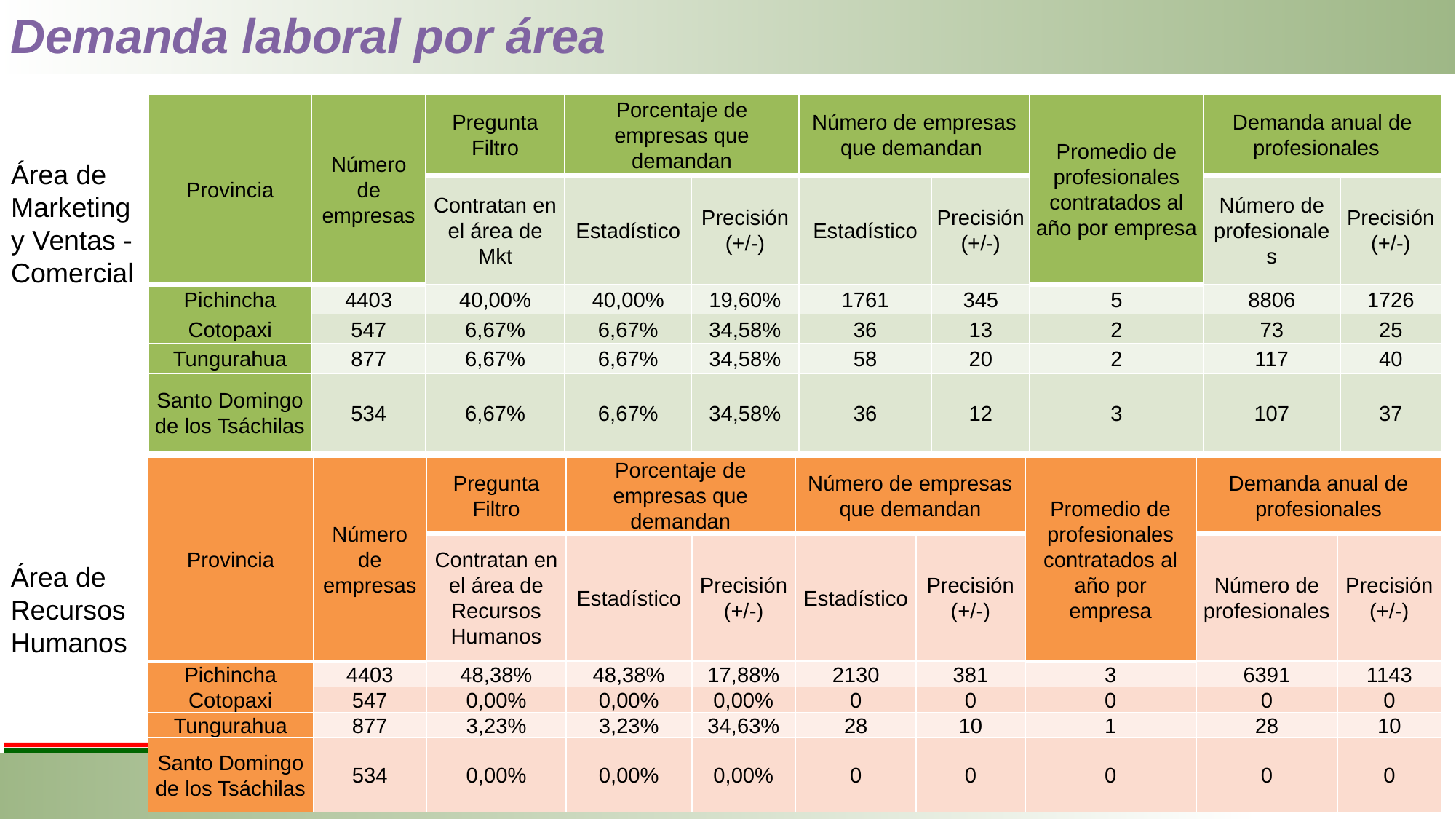

# Demanda laboral por área
| Provincia | Número de empresas | Pregunta Filtro | Porcentaje de empresas que demandan |  | Número de empresas que demandan |  | Promedio de profesionales contratados al año por empresa | Demanda anual de profesionales |  |
| --- | --- | --- | --- | --- | --- | --- | --- | --- | --- |
|  |  | Contratan en el área de Mkt | Estadístico | Precisión (+/-) | Estadístico | Precisión (+/-) |  | Número de profesionales | Precisión (+/-) |
| Pichincha | 4403 | 40,00% | 40,00% | 19,60% | 1761 | 345 | 5 | 8806 | 1726 |
| Cotopaxi | 547 | 6,67% | 6,67% | 34,58% | 36 | 13 | 2 | 73 | 25 |
| Tungurahua | 877 | 6,67% | 6,67% | 34,58% | 58 | 20 | 2 | 117 | 40 |
| Santo Domingo de los Tsáchilas | 534 | 6,67% | 6,67% | 34,58% | 36 | 12 | 3 | 107 | 37 |
Área de Marketing y Ventas - Comercial
| Provincia | Número de empresas | Pregunta Filtro | Porcentaje de empresas que demandan |  | Número de empresas que demandan |  | Promedio de profesionales contratados al año por empresa | Demanda anual de profesionales |  |
| --- | --- | --- | --- | --- | --- | --- | --- | --- | --- |
|  |  | Contratan en el área de Recursos Humanos | Estadístico | Precisión (+/-) | Estadístico | Precisión (+/-) |  | Número de profesionales | Precisión (+/-) |
| Pichincha | 4403 | 48,38% | 48,38% | 17,88% | 2130 | 381 | 3 | 6391 | 1143 |
| Cotopaxi | 547 | 0,00% | 0,00% | 0,00% | 0 | 0 | 0 | 0 | 0 |
| Tungurahua | 877 | 3,23% | 3,23% | 34,63% | 28 | 10 | 1 | 28 | 10 |
| Santo Domingo de los Tsáchilas | 534 | 0,00% | 0,00% | 0,00% | 0 | 0 | 0 | 0 | 0 |
Área de Recursos Humanos